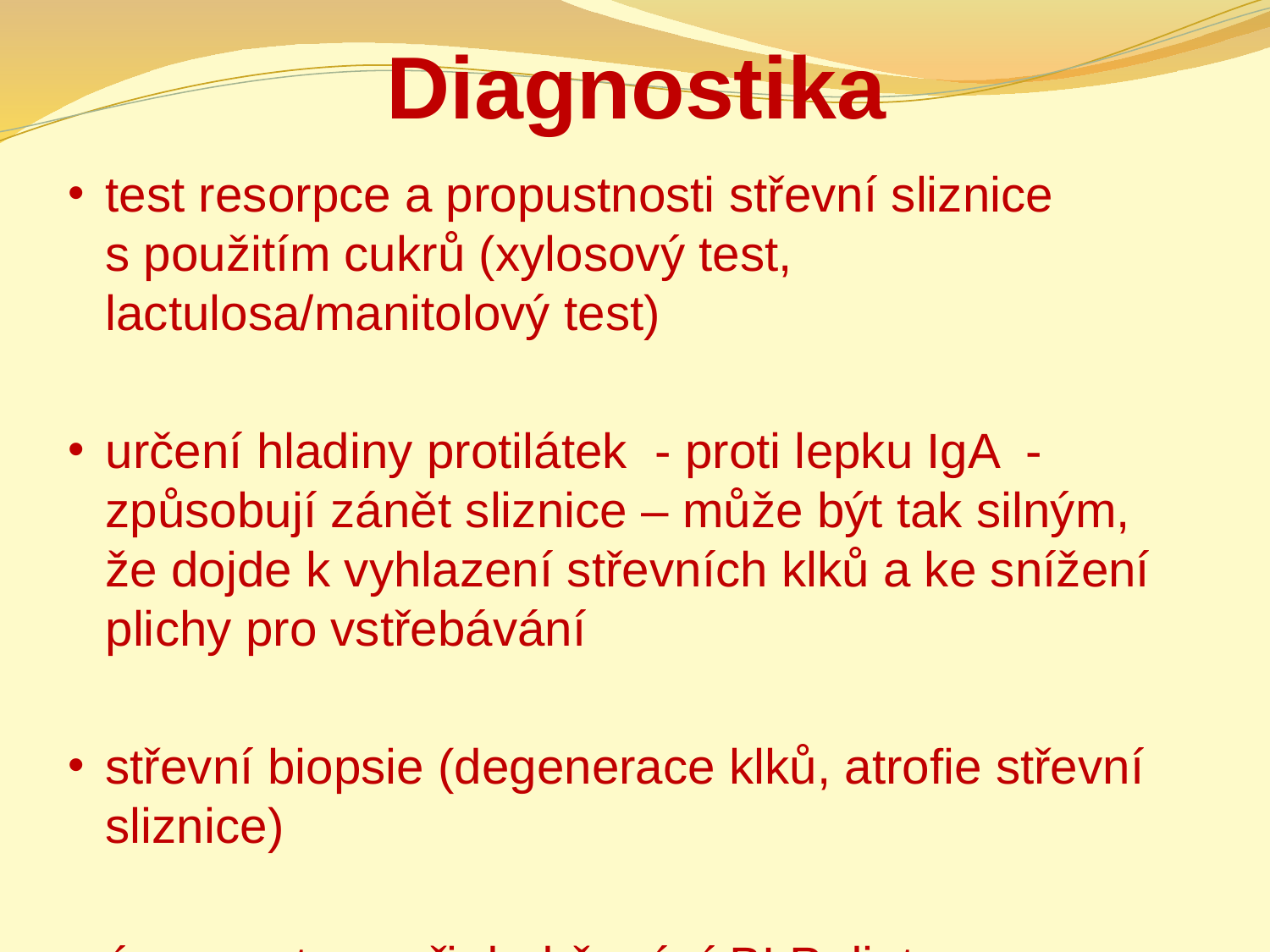

# Diagnostika
test resorpce a propustnosti střevní sliznice s použitím cukrů (xylosový test, lactulosa/manitolový test)

určení hladiny protilátek  - proti lepku IgA  - způsobují zánět sliznice – může být tak silným, že dojde k vyhlazení střevních klků a ke snížení plichy pro vstřebávání

střevní biopsie (degenerace klků, atrofie střevní sliznice)

úprava stavu při dodržování BLP diety